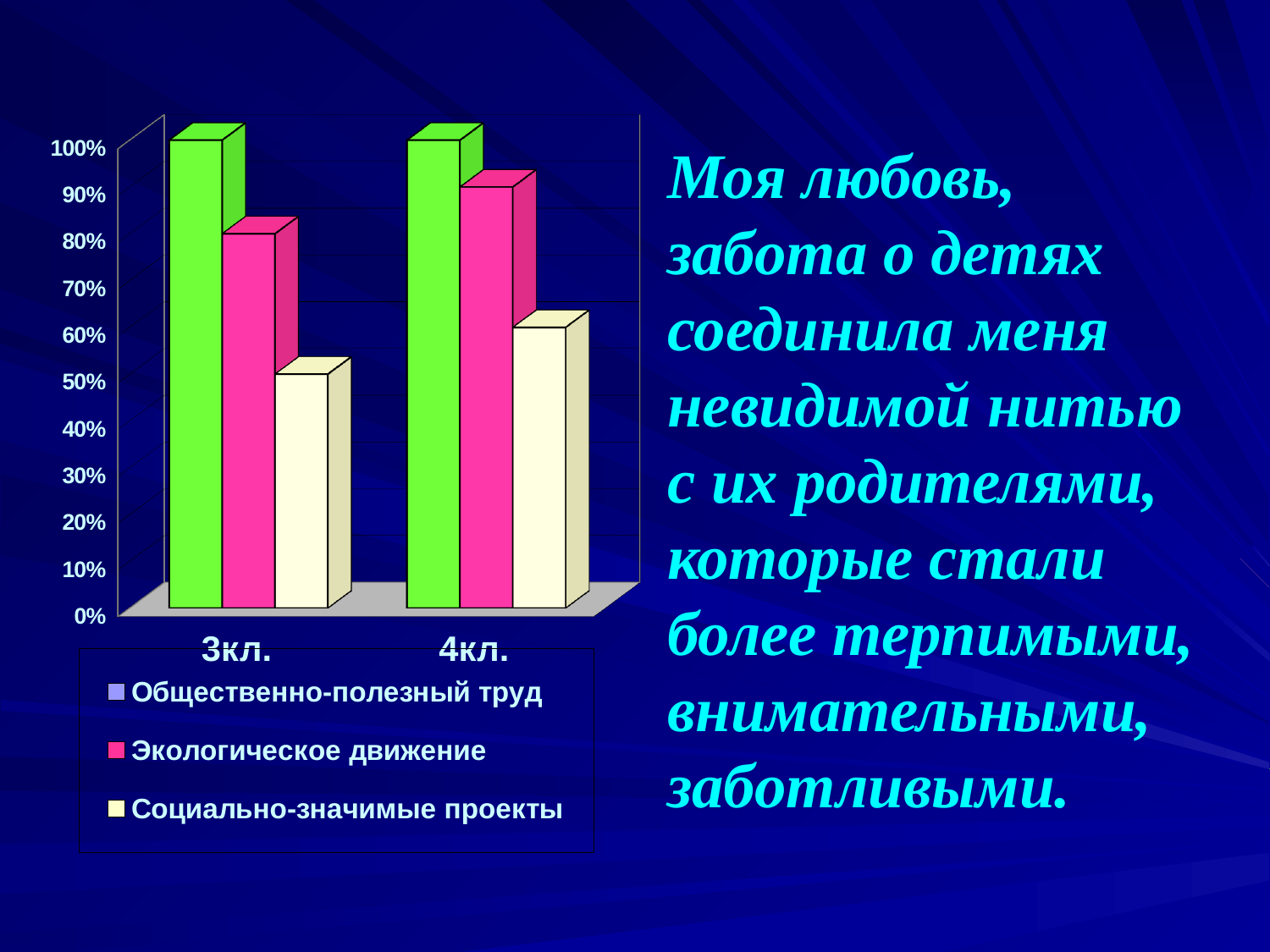

[unsupported chart]

Моя любовь,
забота о детях соединила меня невидимой нитью с их родителями,
которые стали более терпимыми,
внимательными,
заботливыми.